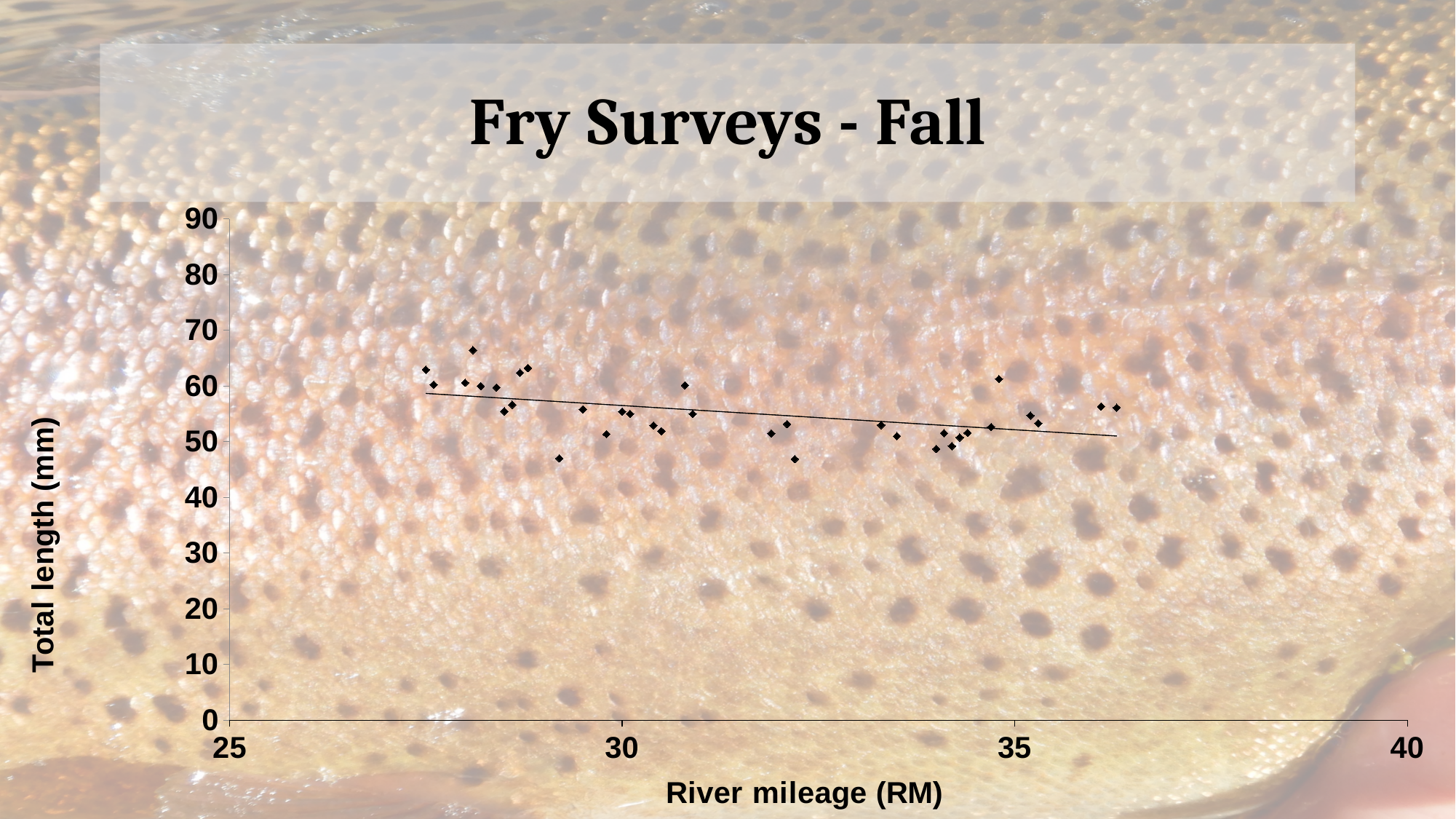

# Fry Surveys - Fall

### Chart

| Category |  |
|---|---|